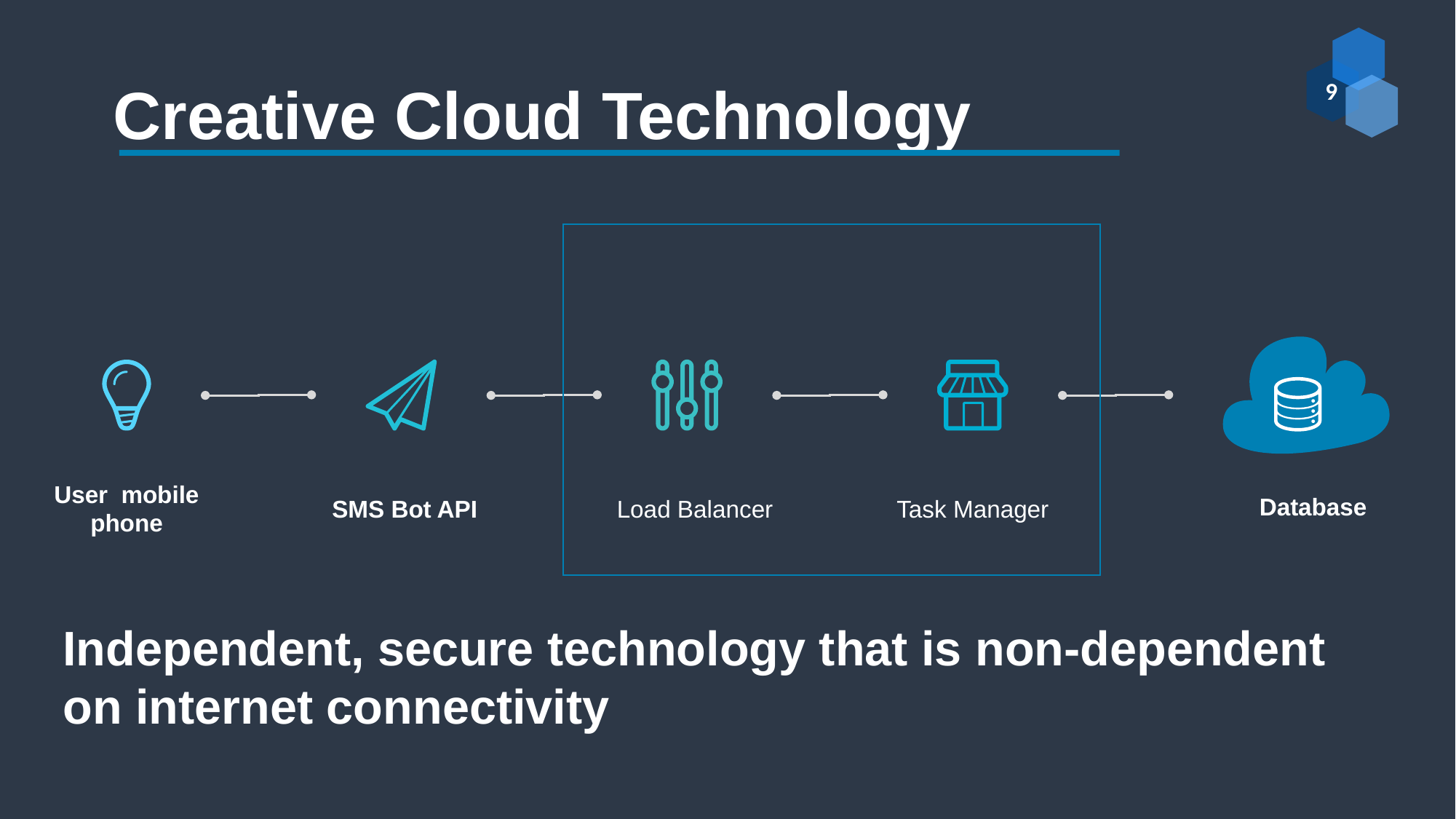

# Creative Cloud Technology

User  mobile phone
Database
SMS Bot API
Load Balancer
Task Manager
Independent, secure technology that is non-dependent  on internet connectivity